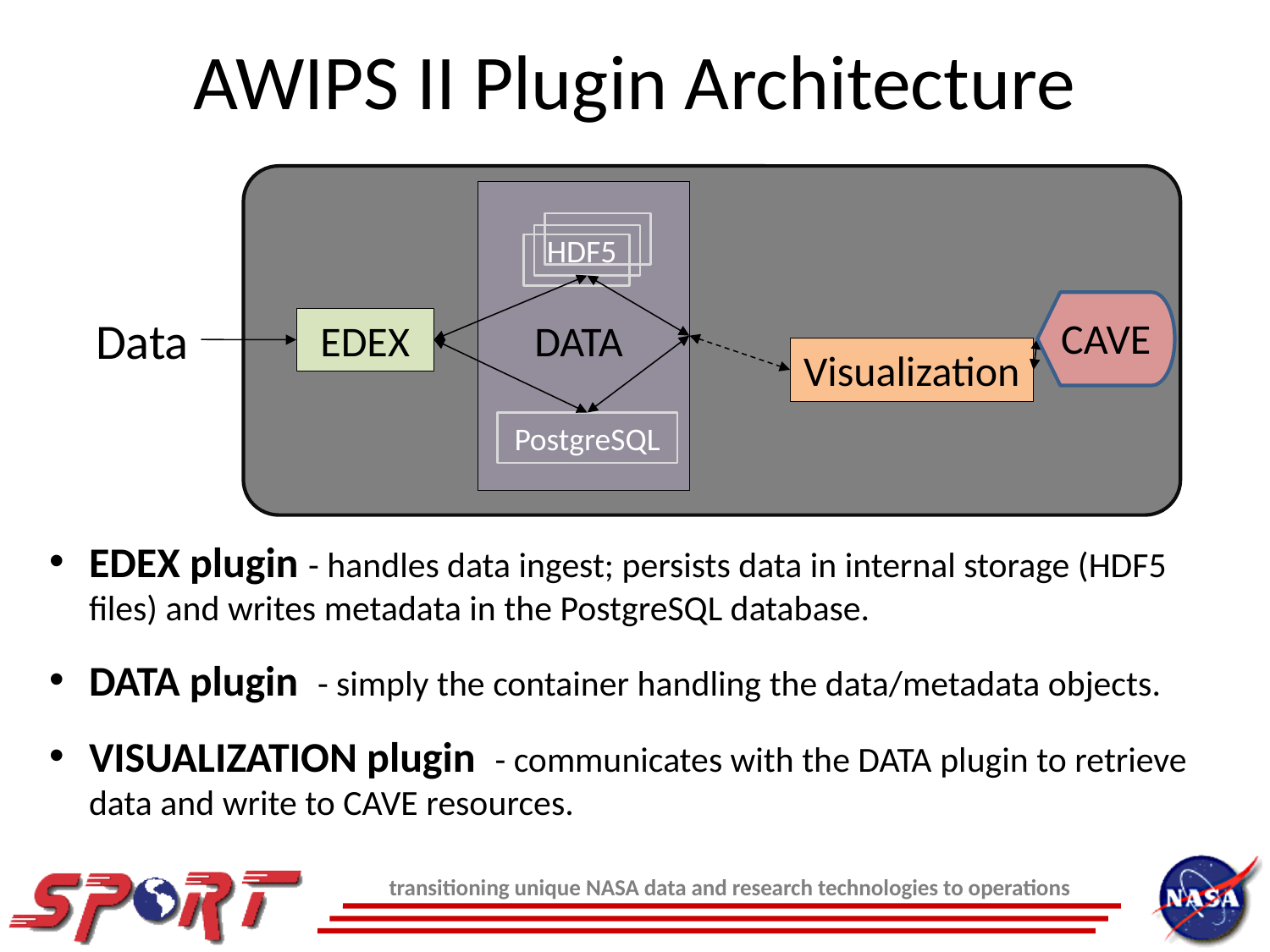

AWIPS II Plugin Architecture

 DATA

HDF5

CAVE
Data
EDEX
Visualization
PostgreSQL
EDEX plugin - handles data ingest; persists data in internal storage (HDF5 files) and writes metadata in the PostgreSQL database.
DATA plugin  - simply the container handling the data/metadata objects.
VISUALIZATION plugin  - communicates with the DATA plugin to retrieve data and write to CAVE resources.